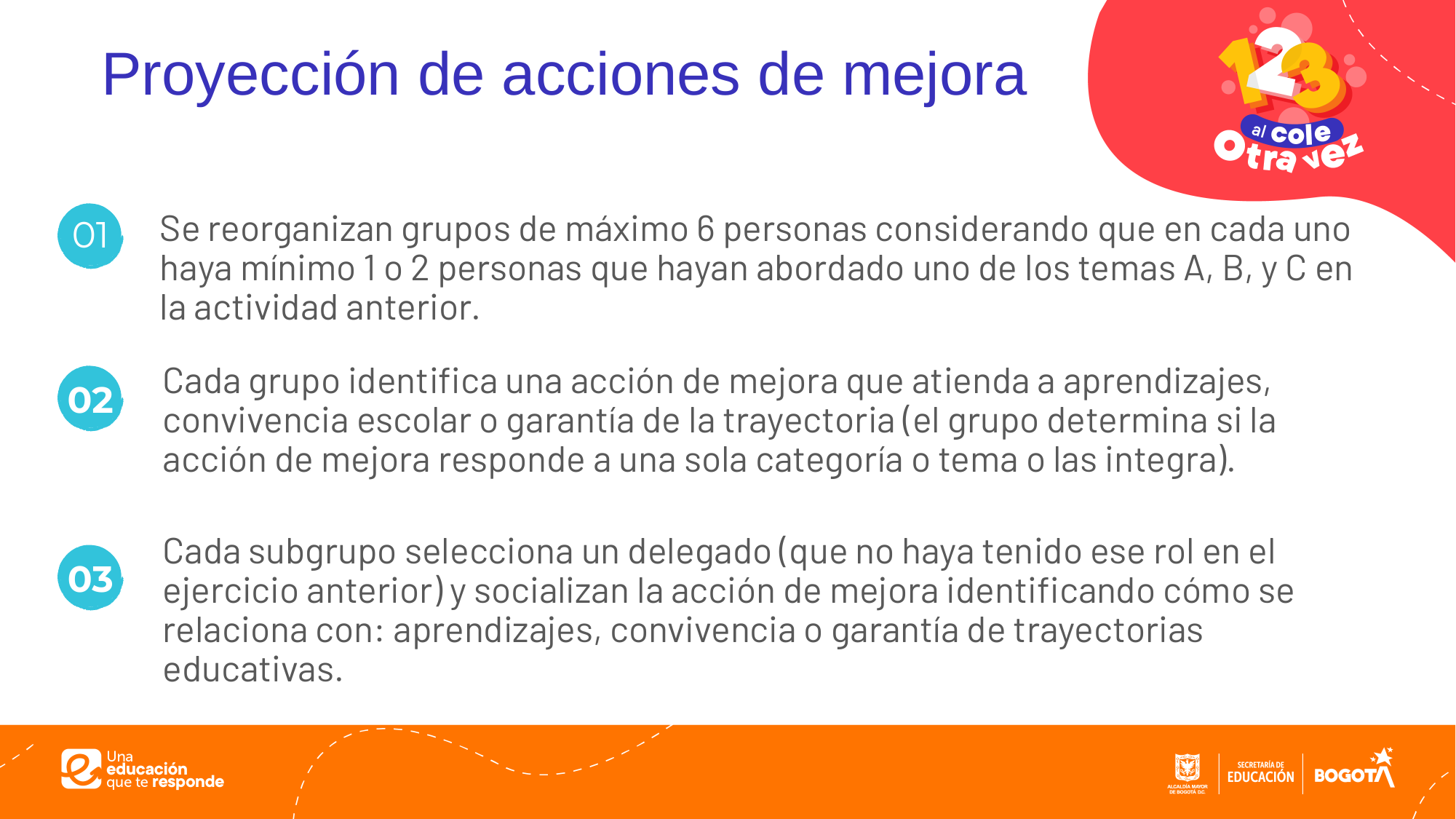

# Proyección de acciones de mejora

Se reorganizan grupos de máximo 6 personas considerando que en cada uno haya mínimo 1 o 2 personas que hayan abordado uno de los temas A, B, y C en la actividad anterior.
01
Cada grupo identifica una acción de mejora que atienda a aprendizajes, convivencia escolar o garantía de la trayectoria (el grupo determina si la acción de mejora responde a una sola categoría o tema o las integra).

02
Cada subgrupo selecciona un delegado (que no haya tenido ese rol en el ejercicio anterior) y socializan la acción de mejora identificando cómo se relaciona con: aprendizajes, convivencia o garantía de trayectorias educativas.

03